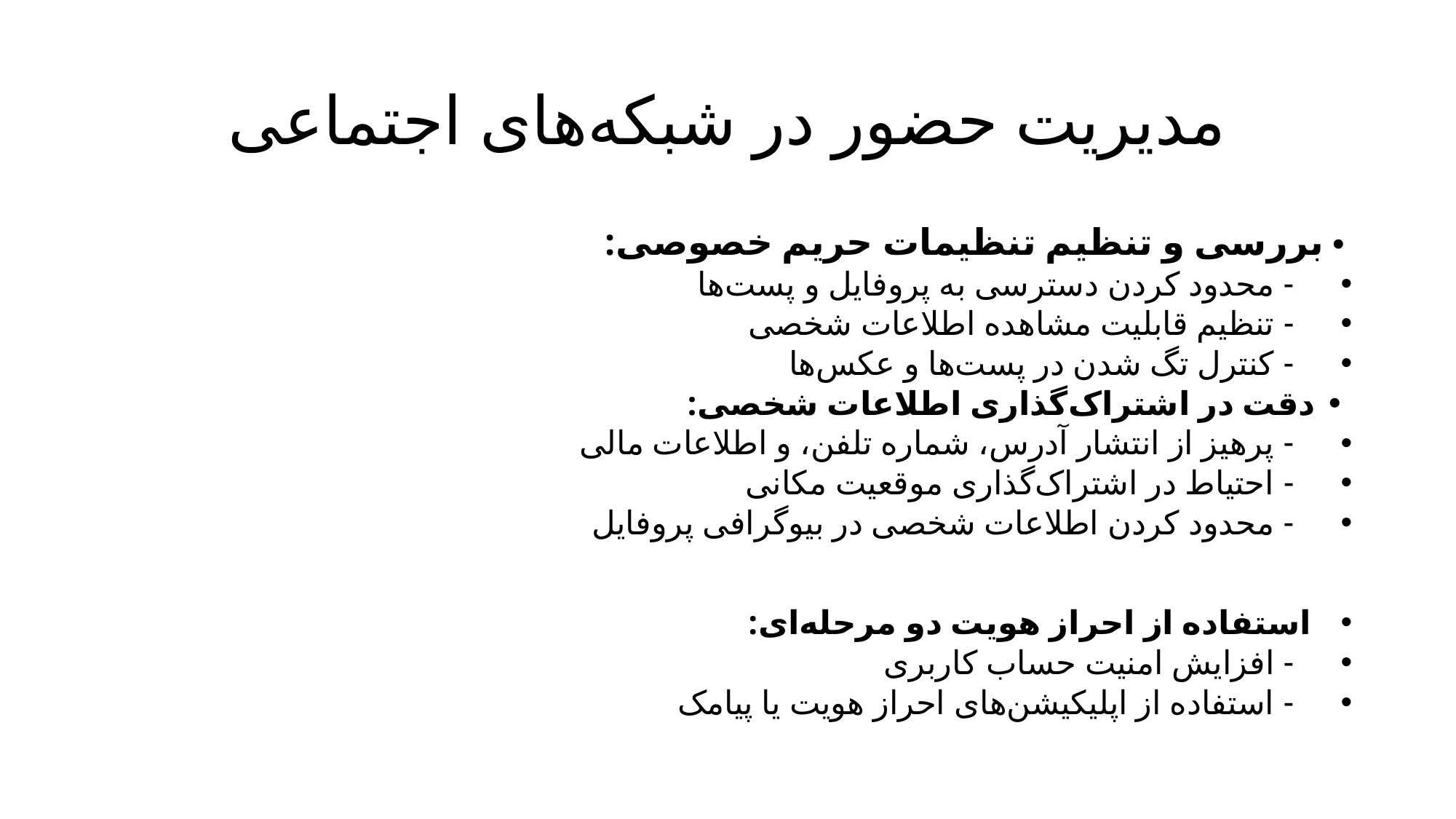

# مدیریت حضور در شبکه‌های اجتماعی
• بررسی و تنظیم تنظیمات حریم خصوصی:
  - محدود کردن دسترسی به پروفایل و پست‌ها
  - تنظیم قابلیت مشاهده اطلاعات شخصی
  - کنترل تگ شدن در پست‌ها و عکس‌ها
• دقت در اشتراک‌گذاری اطلاعات شخصی:
  - پرهیز از انتشار آدرس، شماره تلفن، و اطلاعات مالی
  - احتیاط در اشتراک‌گذاری موقعیت مکانی
  - محدود کردن اطلاعات شخصی در بیوگرافی پروفایل

استفاده از احراز هویت دو مرحله‌ای:
  - افزایش امنیت حساب کاربری
  - استفاده از اپلیکیشن‌های احراز هویت یا پیامک